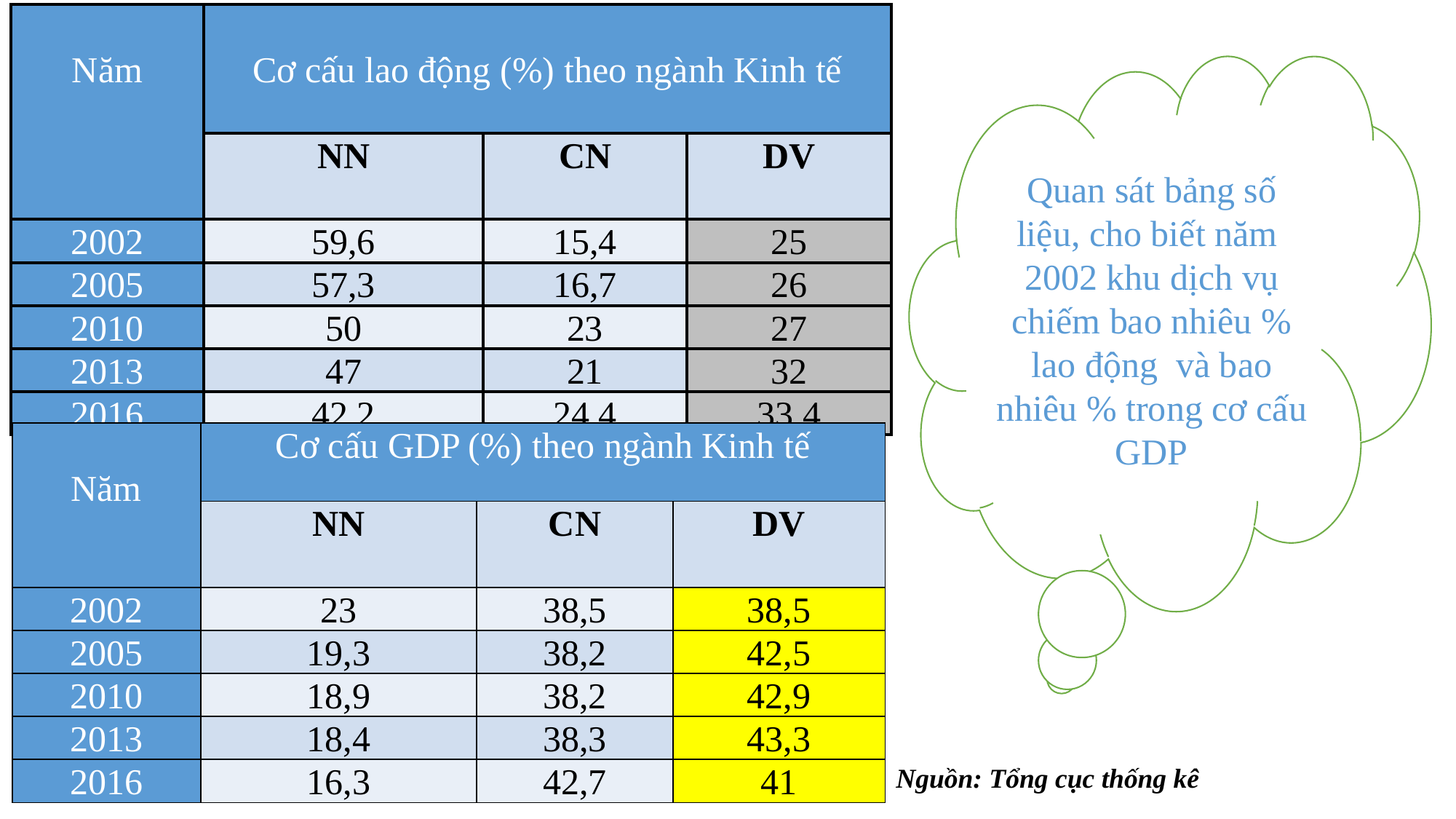

| Năm | Cơ cấu lao động (%) theo ngành Kinh tế |  |  |
| --- | --- | --- | --- |
|  | NN | CN | DV |
| 2002 | 59,6 | 15,4 | 25 |
| 2005 | 57,3 | 16,7 | 26 |
| 2010 | 50 | 23 | 27 |
| 2013 | 47 | 21 | 32 |
| 2016 | 42,2 | 24,4 | 33,4 |
Quan sát bảng số liệu, cho biết năm  2002 khu dịch vụ chiếm bao nhiêu % lao động  và bao nhiêu % trong cơ cấu GDP
| Năm | Cơ cấu GDP (%) theo ngành Kinh tế |  |  |
| --- | --- | --- | --- |
|  | NN | CN | DV |
| 2002 | 23 | 38,5 | 38,5 |
| 2005 | 19,3 | 38,2 | 42,5 |
| 2010 | 18,9 | 38,2 | 42,9 |
| 2013 | 18,4 | 38,3 | 43,3 |
| 2016 | 16,3 | 42,7 | 41 |
Nguồn: Tổng cục thống kê